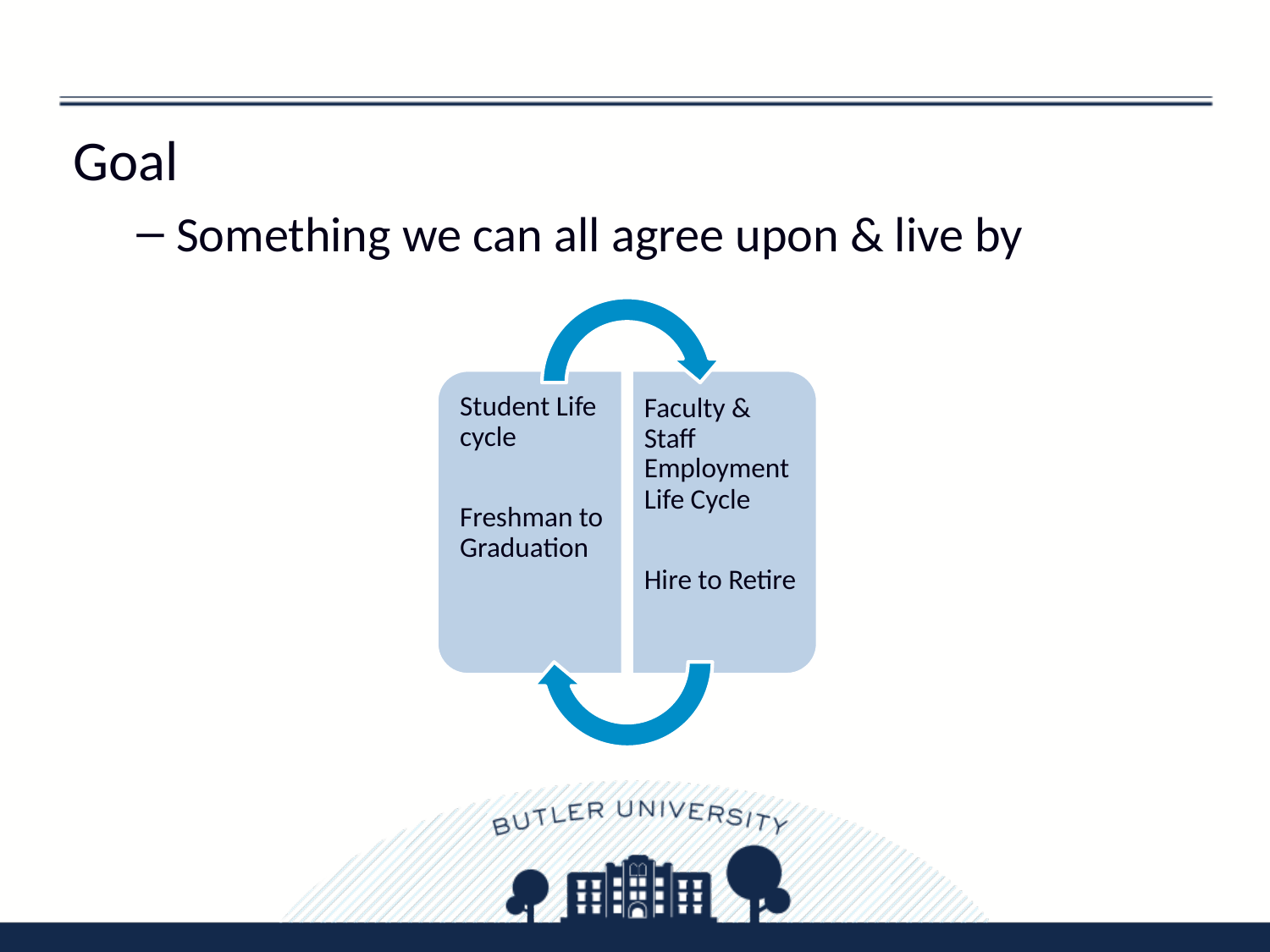

9
Goal
Something we can all agree upon & live by

Student Life cycle

Freshman to Graduation
Faculty & Staff Employment Life Cycle

Hire to Retire